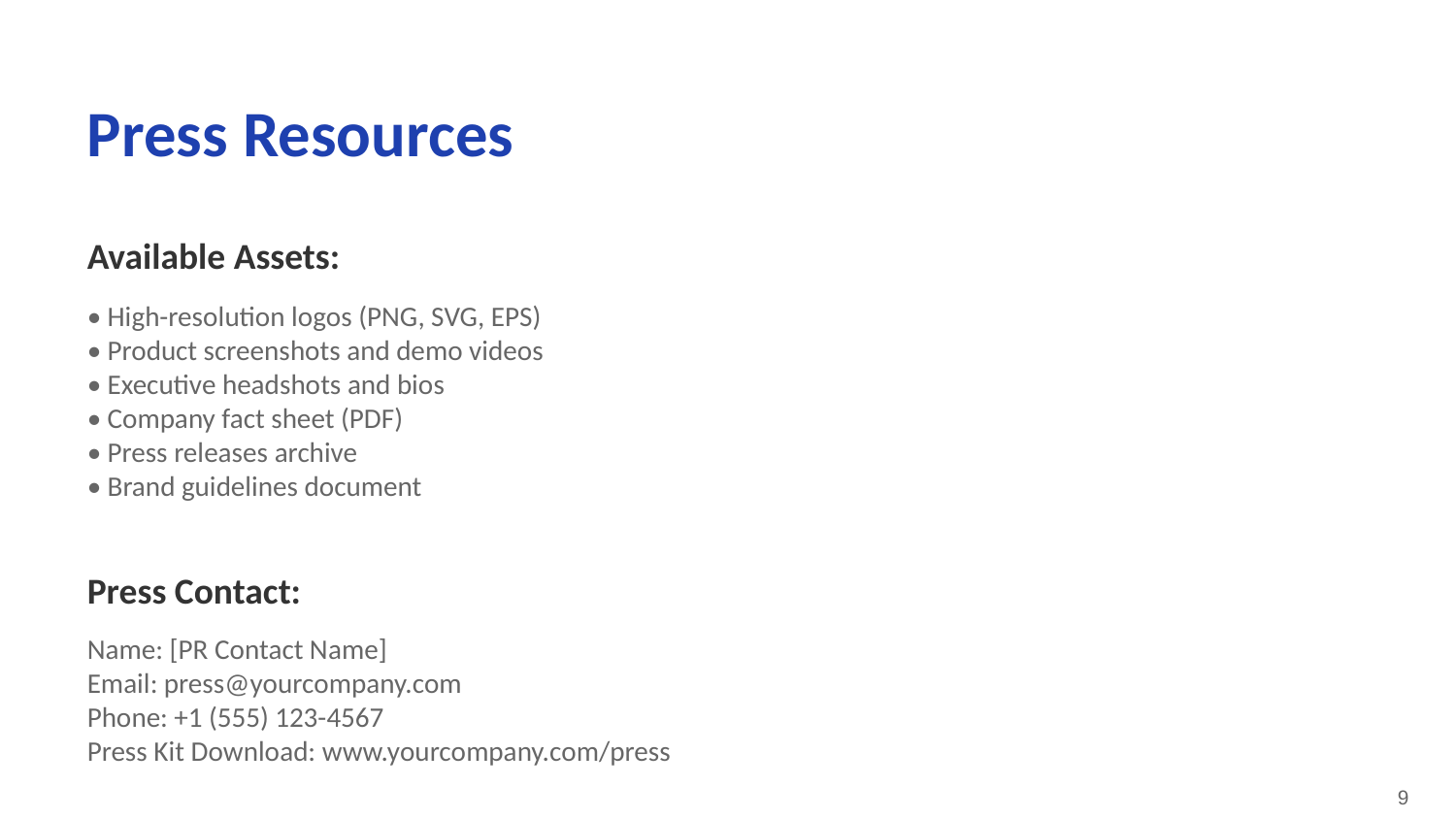

Press Resources
Available Assets:
• High-resolution logos (PNG, SVG, EPS)
• Product screenshots and demo videos
• Executive headshots and bios
• Company fact sheet (PDF)
• Press releases archive
• Brand guidelines document
Press Contact:
Name: [PR Contact Name]
Email: press@yourcompany.com
Phone: +1 (555) 123-4567
Press Kit Download: www.yourcompany.com/press
9